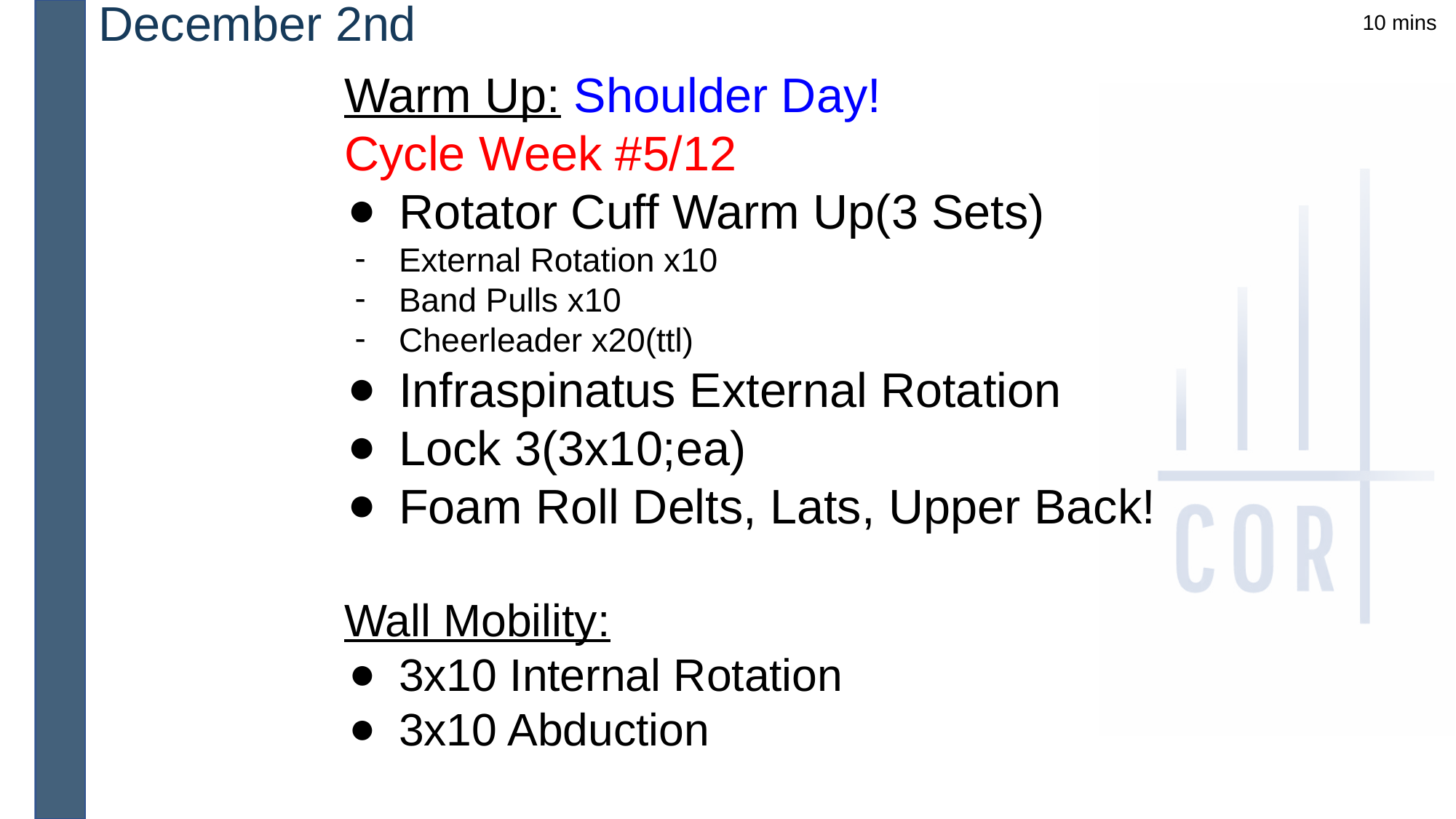

December 2nd
10 mins
Warm Up: Shoulder Day!
Cycle Week #5/12
Rotator Cuff Warm Up(3 Sets)
External Rotation x10
Band Pulls x10
Cheerleader x20(ttl)
Infraspinatus External Rotation
Lock 3(3x10;ea)
Foam Roll Delts, Lats, Upper Back!

Wall Mobility:
3x10 Internal Rotation
3x10 Abduction